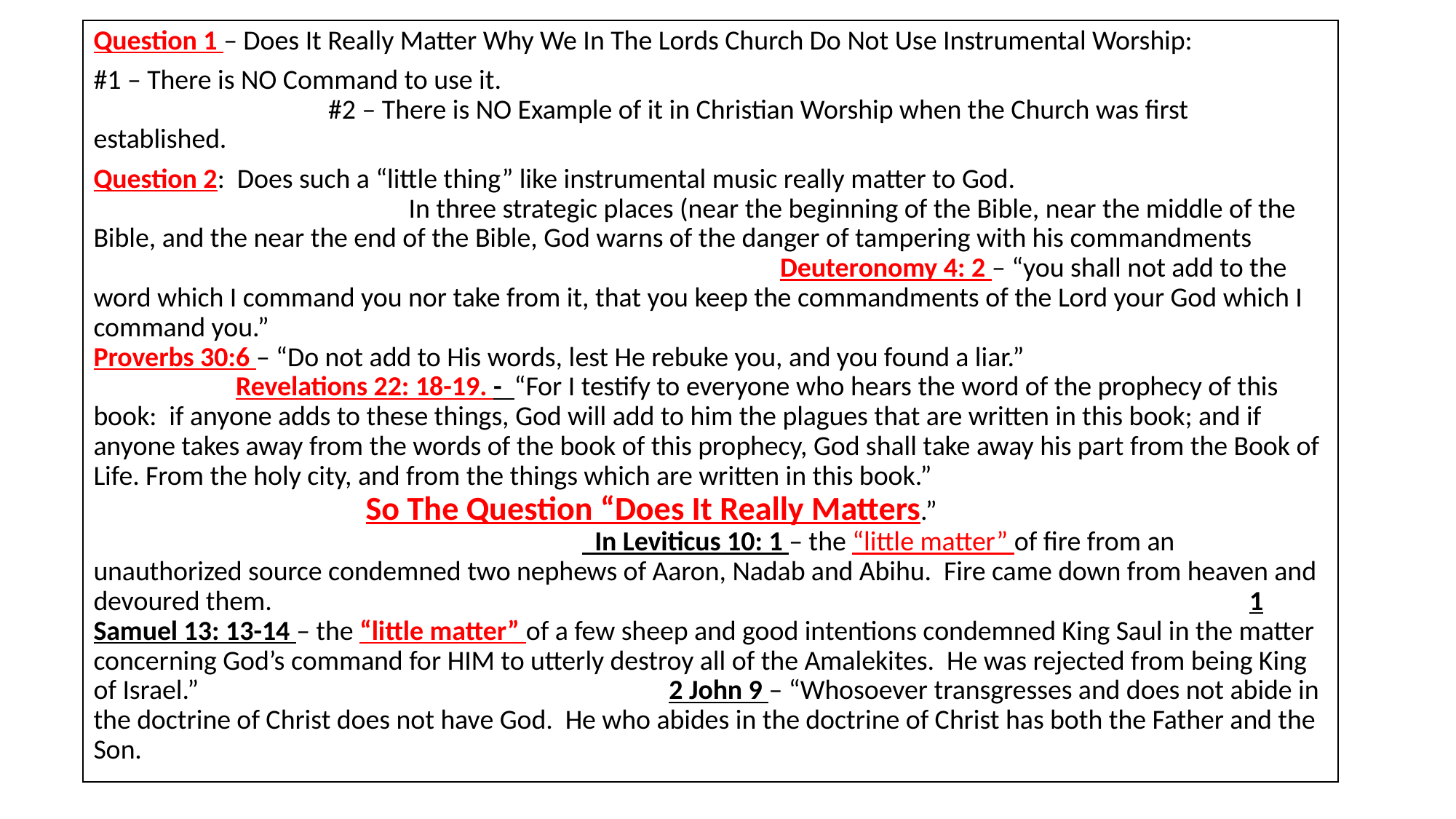

Question 1 – Does It Really Matter Why We In The Lords Church Do Not Use Instrumental Worship:
#1 – There is NO Command to use it.                                                                                                                                                                            #2 – There is NO Example of it in Christian Worship when the Church was first established.
Question 2:  Does such a “little thing” like instrumental music really matter to God.                                                                                                      In three strategic places (near the beginning of the Bible, near the middle of the Bible, and the near the end of the Bible, God warns of the danger of tampering with his commandments                                                                                                                            Deuteronomy 4: 2 – “you shall not add to the word which I command you nor take from it, that you keep the commandments of the Lord your God which I command you.”                                                                                                                                                              Proverbs 30:6 – “Do not add to His words, lest He rebuke you, and you found a liar.”                                                                        Revelations 22: 18-19. -  “For I testify to everyone who hears the word of the prophecy of this book:  if anyone adds to these things, God will add to him the plagues that are written in this book; and if anyone takes away from the words of the book of this prophecy, God shall take away his part from the Book of Life. From the holy city, and from the things which are written in this book.”                                                                                                            So The Question “Does It Really Matters.”                                                                                                                                                 In Leviticus 10: 1 – the “little matter” of fire from an unauthorized source condemned two nephews of Aaron, Nadab and Abihu.  Fire came down from heaven and devoured them.                                                                                                                                                              1 Samuel 13: 13-14 – the “little matter” of a few sheep and good intentions condemned King Saul in the matter concerning God’s command for HIM to utterly destroy all of the Amalekites.  He was rejected from being King of Israel.”                                                                            2 John 9 – “Whosoever transgresses and does not abide in the doctrine of Christ does not have God.  He who abides in the doctrine of Christ has both the Father and the Son.